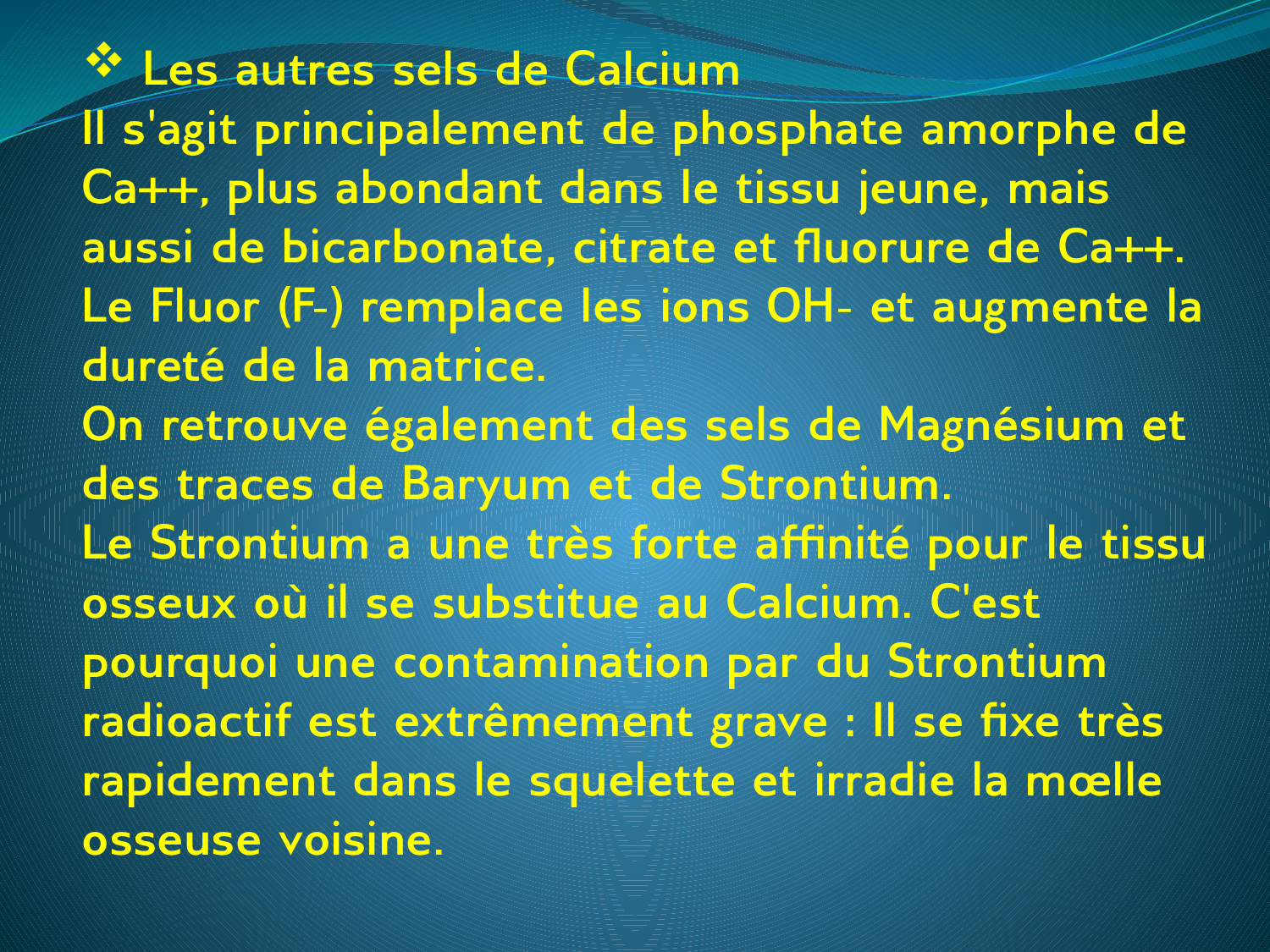

Les autres sels de Calcium
Il s'agit principalement de phosphate amorphe de Ca++, plus abondant dans le tissu jeune, mais aussi de bicarbonate, citrate et fluorure de Ca++. Le Fluor (F-) remplace les ions OH- et augmente la dureté de la matrice.
On retrouve également des sels de Magnésium et des traces de Baryum et de Strontium.
Le Strontium a une très forte affinité pour le tissu osseux où il se substitue au Calcium. C'est pourquoi une contamination par du Strontium radioactif est extrêmement grave : Il se fixe très rapidement dans le squelette et irradie la moelle osseuse voisine.